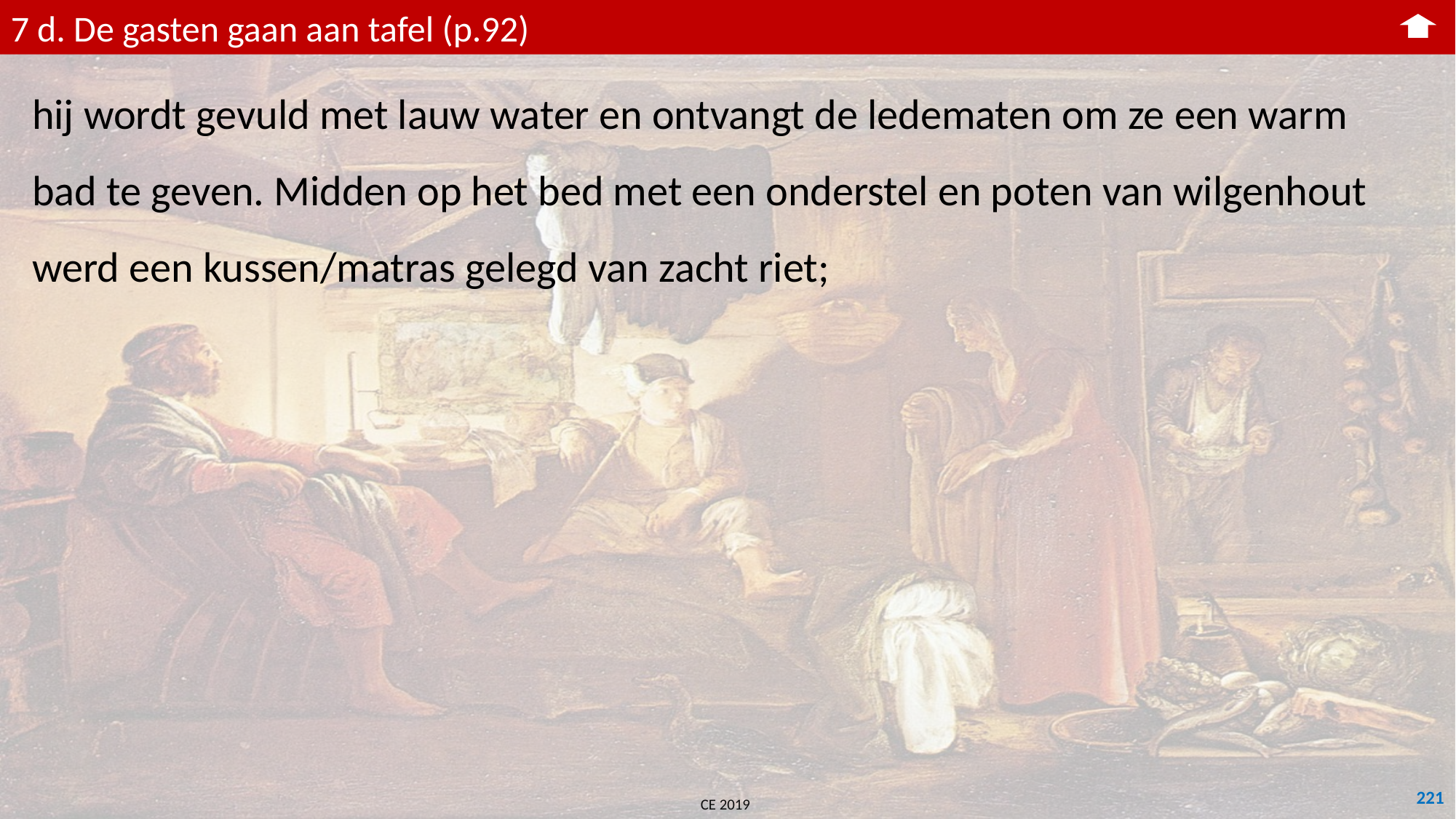

7 d. De gasten gaan aan tafel (p.92)

hij wordt gevuld met lauw water en ontvangt de ledematen om ze een warm bad te geven. Midden op het bed met een onderstel en poten van wilgenhout werd een kussen/matras gelegd van zacht riet;
221
CE 2019